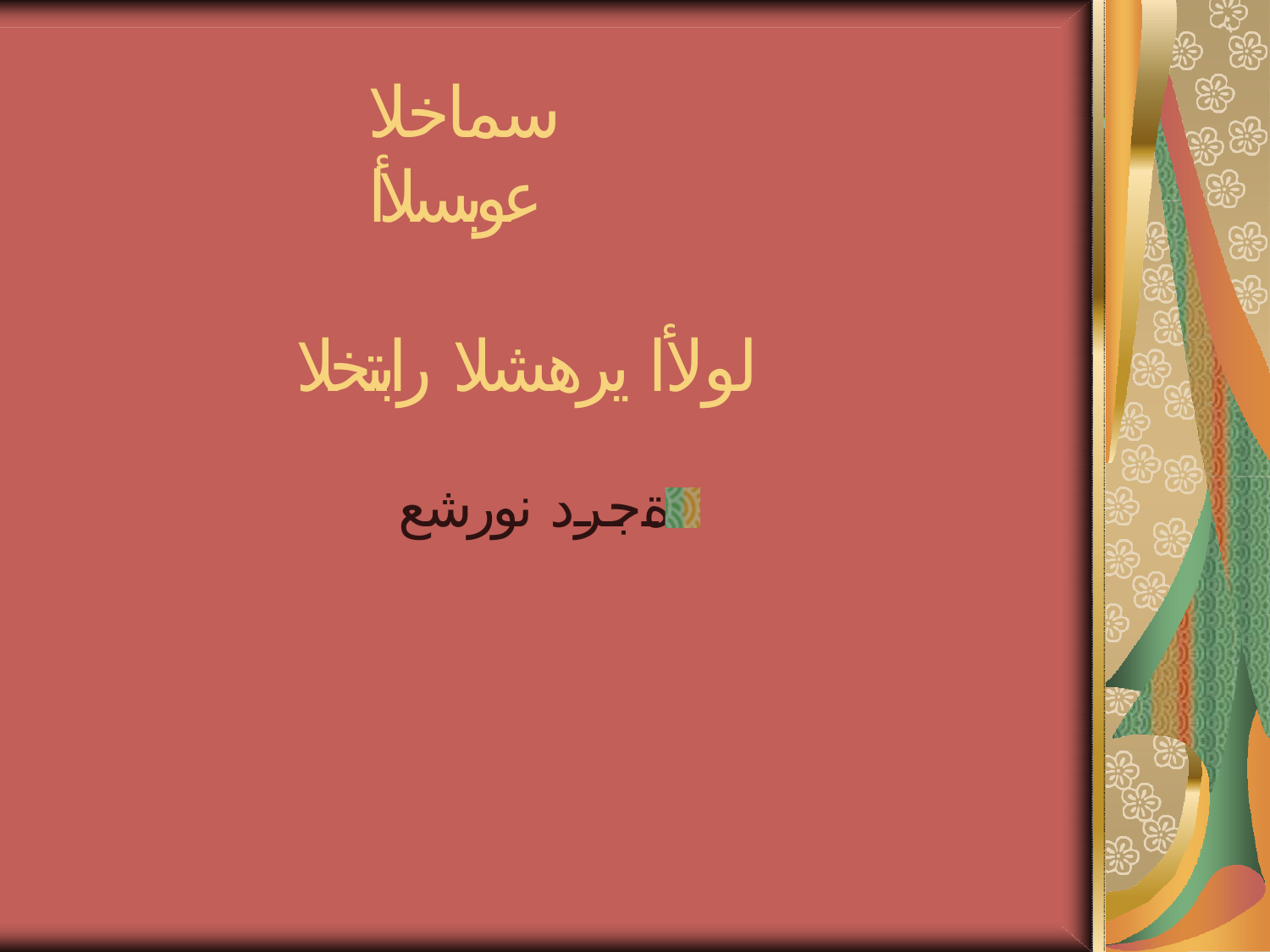

# سماخلا عوبسلأا

لولأا يرهشلا رابتخلا
ةجرد نورشع